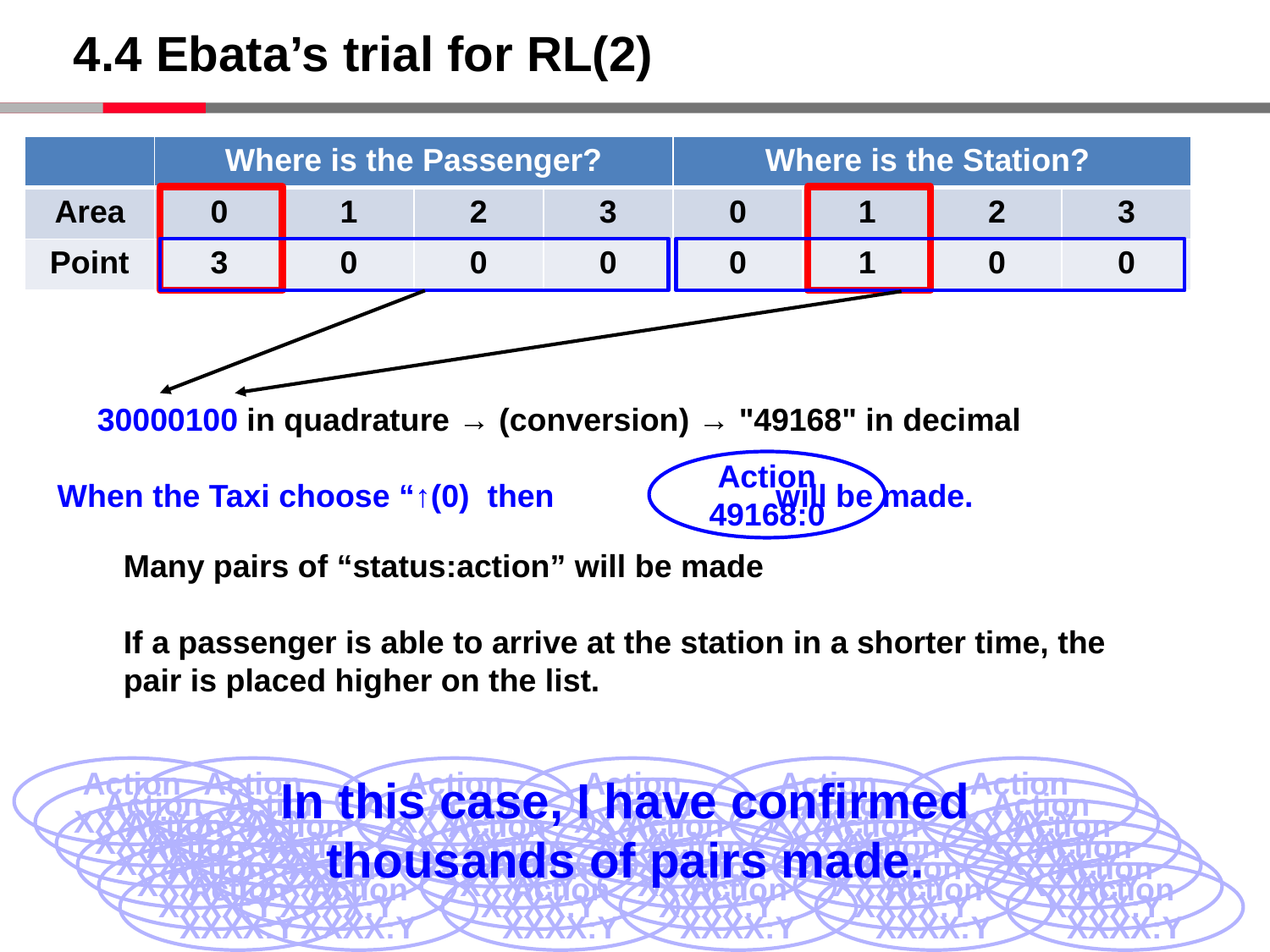

4.4 Ebata’s trial for RL(2)
|  | Where is the Passenger? |  |  |  | Where is the Station? |  |  |  |
| --- | --- | --- | --- | --- | --- | --- | --- | --- |
| Area | 0 | 1 | 2 | 3 | 0 | 1 | 2 | 3 |
| Point | 3 | 0 | 0 | 0 | 0 | 1 | 0 | 0 |

30000100 in quadrature → (conversion) → "49168" in decimal
Action
49168:0
When the Taxi choose “↑(0)  then                         will be made.
Many pairs of “status:action” will be made

If a passenger is able to arrive at the station in a shorter time, the pair is placed higher on the list.

In this case, I have confirmed
thousands of pairs made.

Action
XXXX:Y
Action
XXXX:Y
Action
XXXX:Y
Action
XXXX:Y
Action
XXXX:Y
Action
XXXX:Y
Action
XXXX:Y
Action
XXXX:Y
Action
XXXX:Y
Action
XXXX:Y
Action
XXXX:Y
Action
XXXX:Y
Action
XXXX:Y
Action
XXXX:Y
Action
XXXX:Y
Action
XXXX:Y
Action
XXXX:Y
Action
XXXX:Y
Action
XXXX:Y
Action
XXXX:Y
Action
XXXX:Y
Action
XXXX:Y
Action
XXXX:Y
Action
XXXX:Y
Action
XXXX:Y
Action
XXXX:Y
Action
XXXX:Y
Action
XXXX:Y
Action
XXXX:Y
Action
XXXX:Y
Action
XXXX:Y
Action
XXXX:Y
Action
XXXX:Y
Action
XXXX:Y
Action
XXXX:Y
Action
XXXX:Y